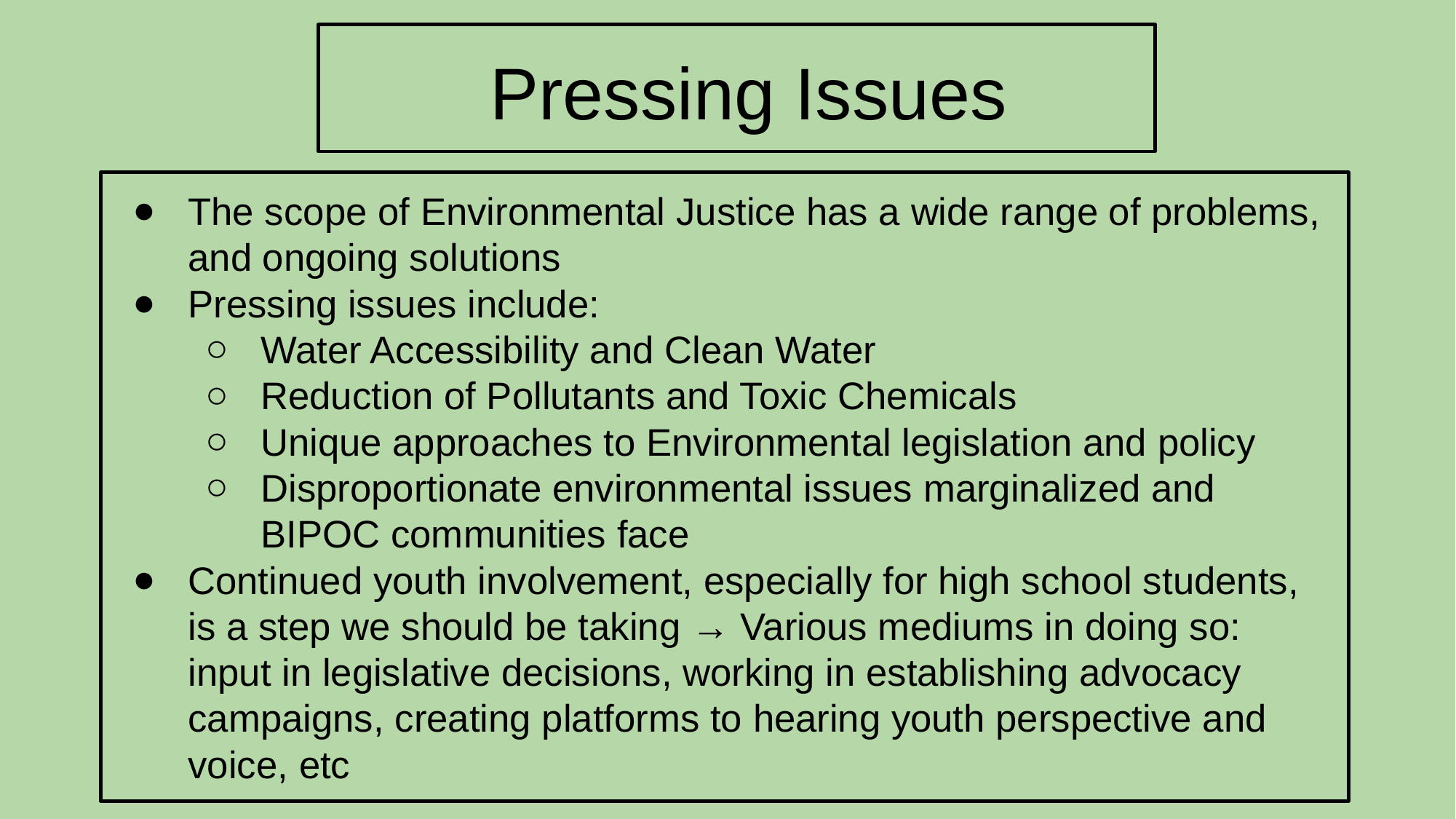

# Pressing Issues
The scope of Environmental Justice has a wide range of problems, and ongoing solutions
Pressing issues include:
Water Accessibility and Clean Water
Reduction of Pollutants and Toxic Chemicals
Unique approaches to Environmental legislation and policy
Disproportionate environmental issues marginalized and BIPOC communities face
Continued youth involvement, especially for high school students, is a step we should be taking → Various mediums in doing so: input in legislative decisions, working in establishing advocacy campaigns, creating platforms to hearing youth perspective and voice, etc